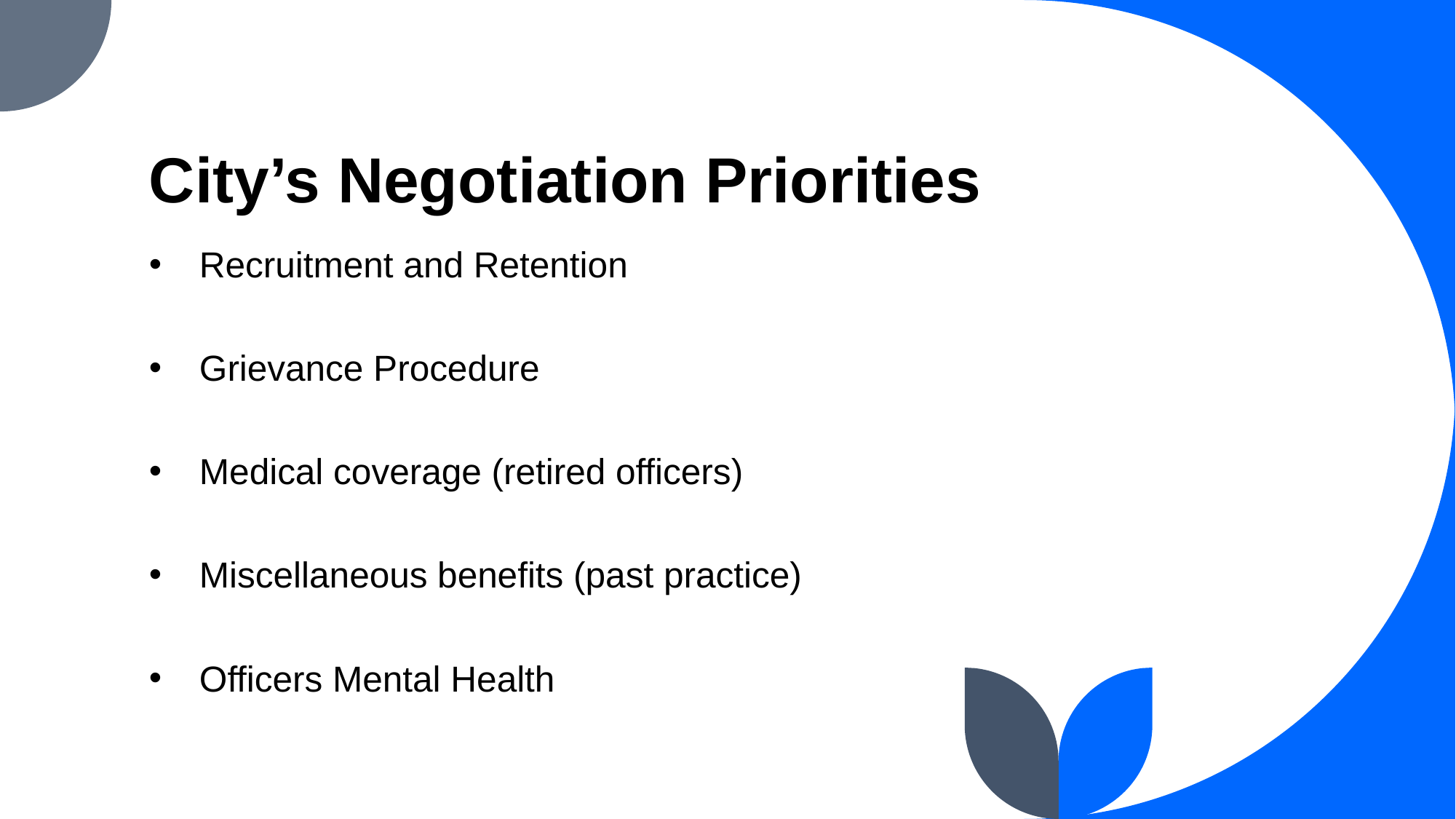

# City’s Negotiation Priorities
Recruitment and Retention

Grievance Procedure

Medical coverage (retired officers)

Miscellaneous benefits (past practice)

Officers Mental Health